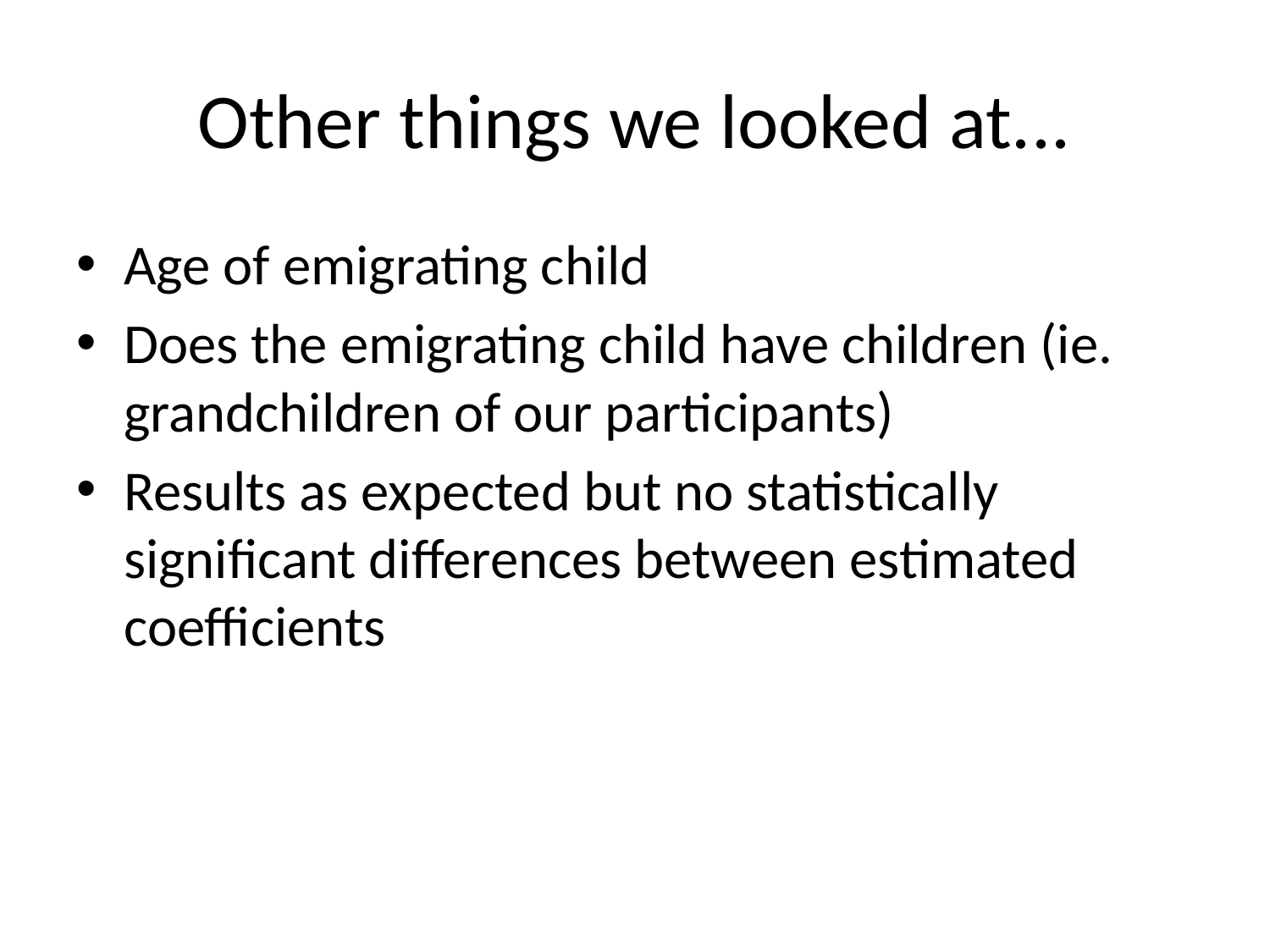

# Other things we looked at...
Age of emigrating child
Does the emigrating child have children (ie. grandchildren of our participants)
Results as expected but no statistically significant differences between estimated coefficients